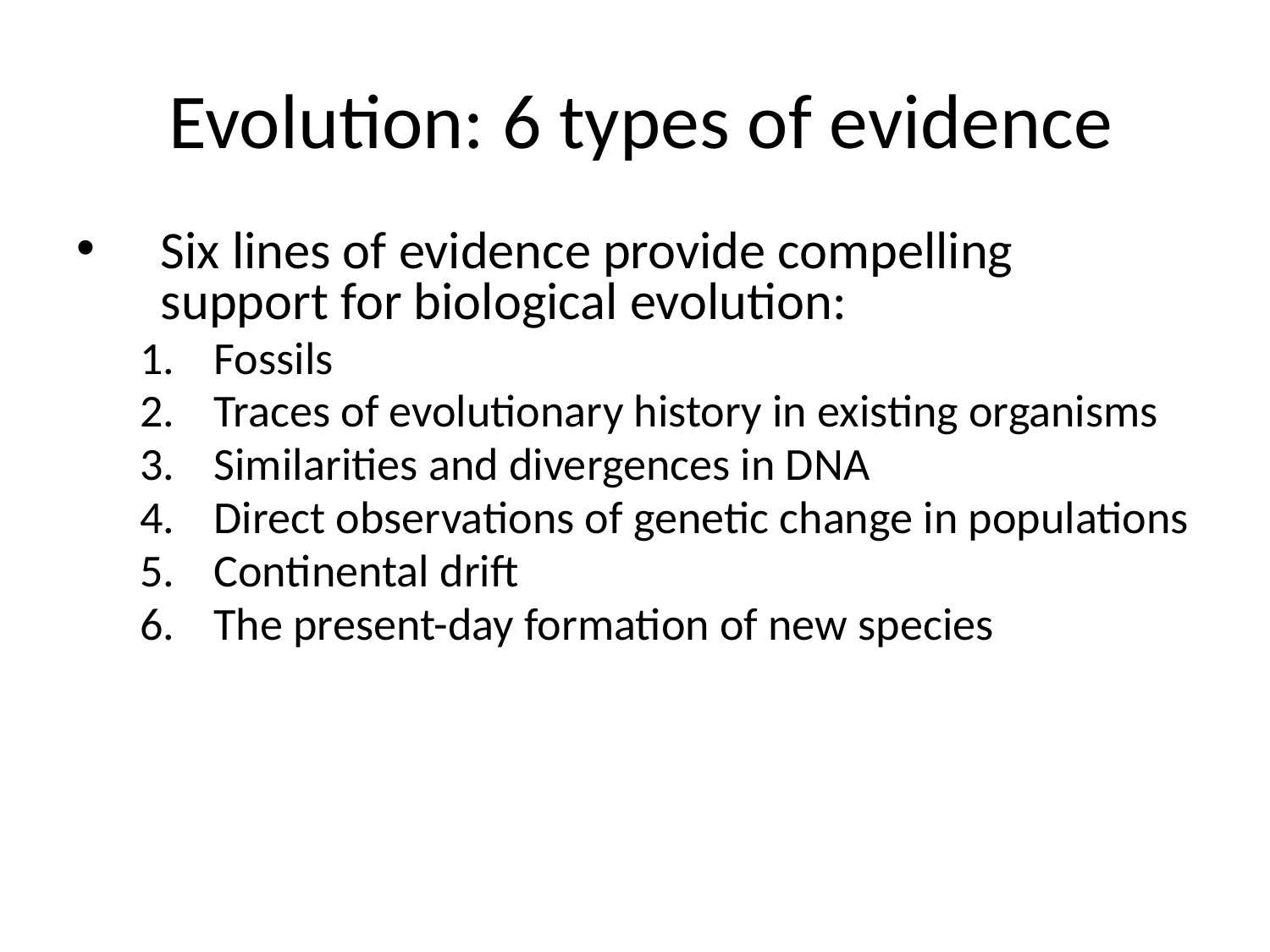

# Evolution: 6 types of evidence
Six lines of evidence provide compelling support for biological evolution:
Fossils
Traces of evolutionary history in existing organisms
Similarities and divergences in DNA
Direct observations of genetic change in populations
Continental drift
The present-day formation of new species